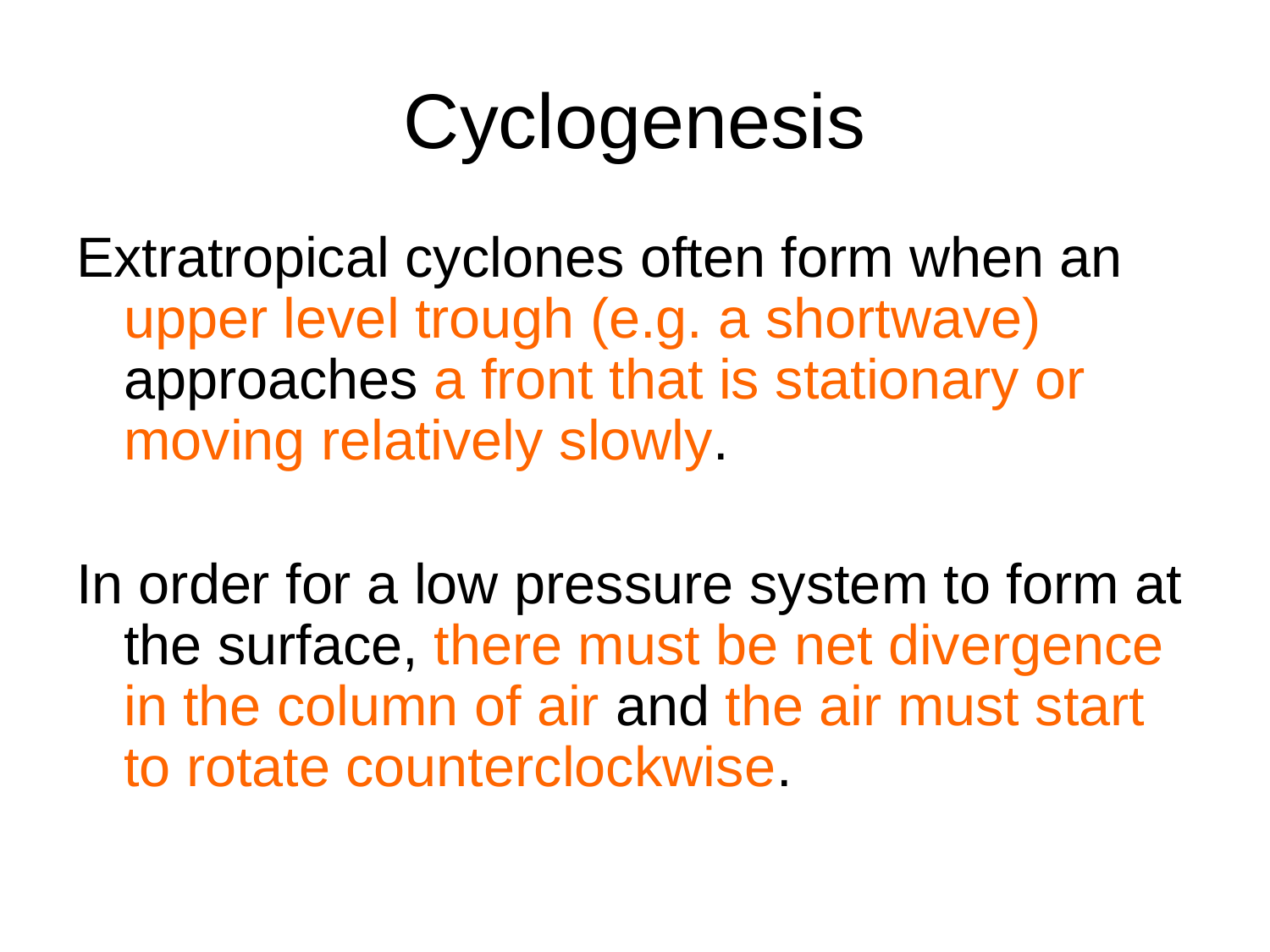

# Cyclogenesis
Extratropical cyclones often form when an upper level trough (e.g. a shortwave) approaches a front that is stationary or moving relatively slowly.

In order for a low pressure system to form at the surface, there must be net divergence in the column of air and the air must start to rotate counterclockwise.